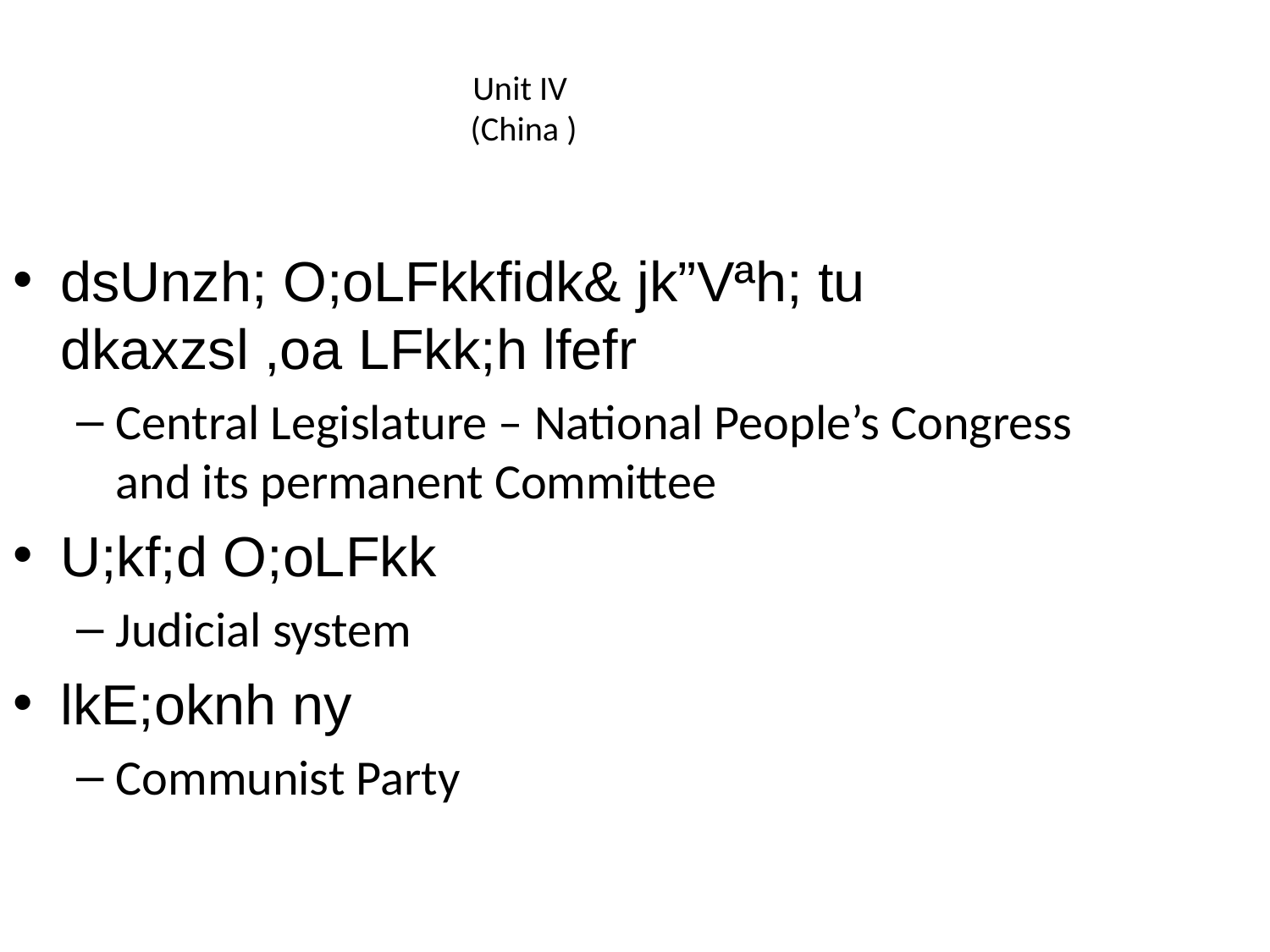

Unit IV
(China )
dsUnzh; O;oLFkkfidk& jk”Vªh; tu dkaxzsl ,oa LFkk;h lfefr
Central Legislature – National People’s Congress and its permanent Committee
U;kf;d O;oLFkk
Judicial system
lkE;oknh ny
Communist Party